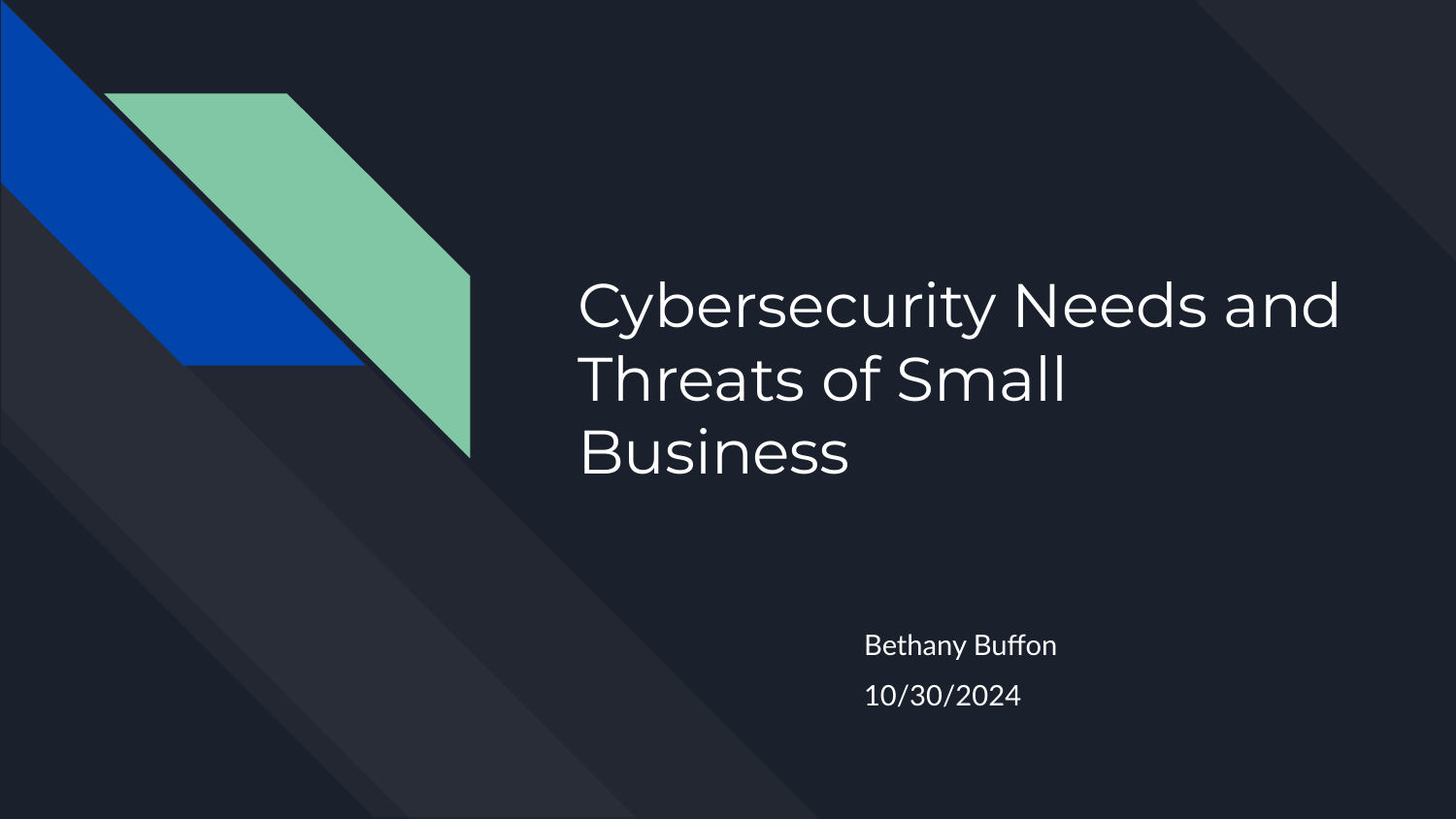

# Cybersecurity Needs and Threats of Small Business
Bethany Buffon
10/30/2024